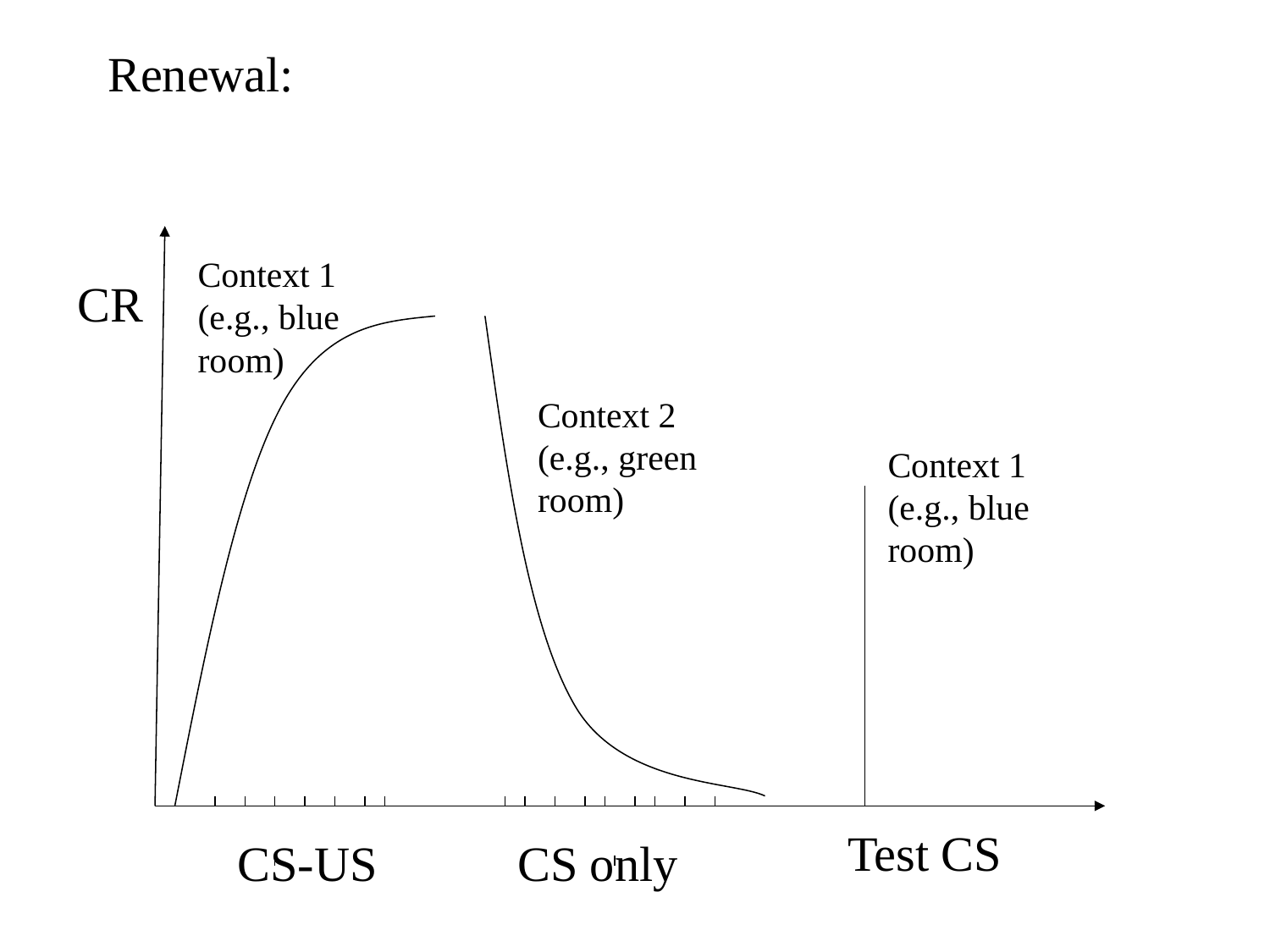

Renewal:

Context 1
(e.g., blue
room)
CR

Context 2
(e.g., green
room)
Context 1
(e.g., blue
room)
Test CS
CS-US
CS only